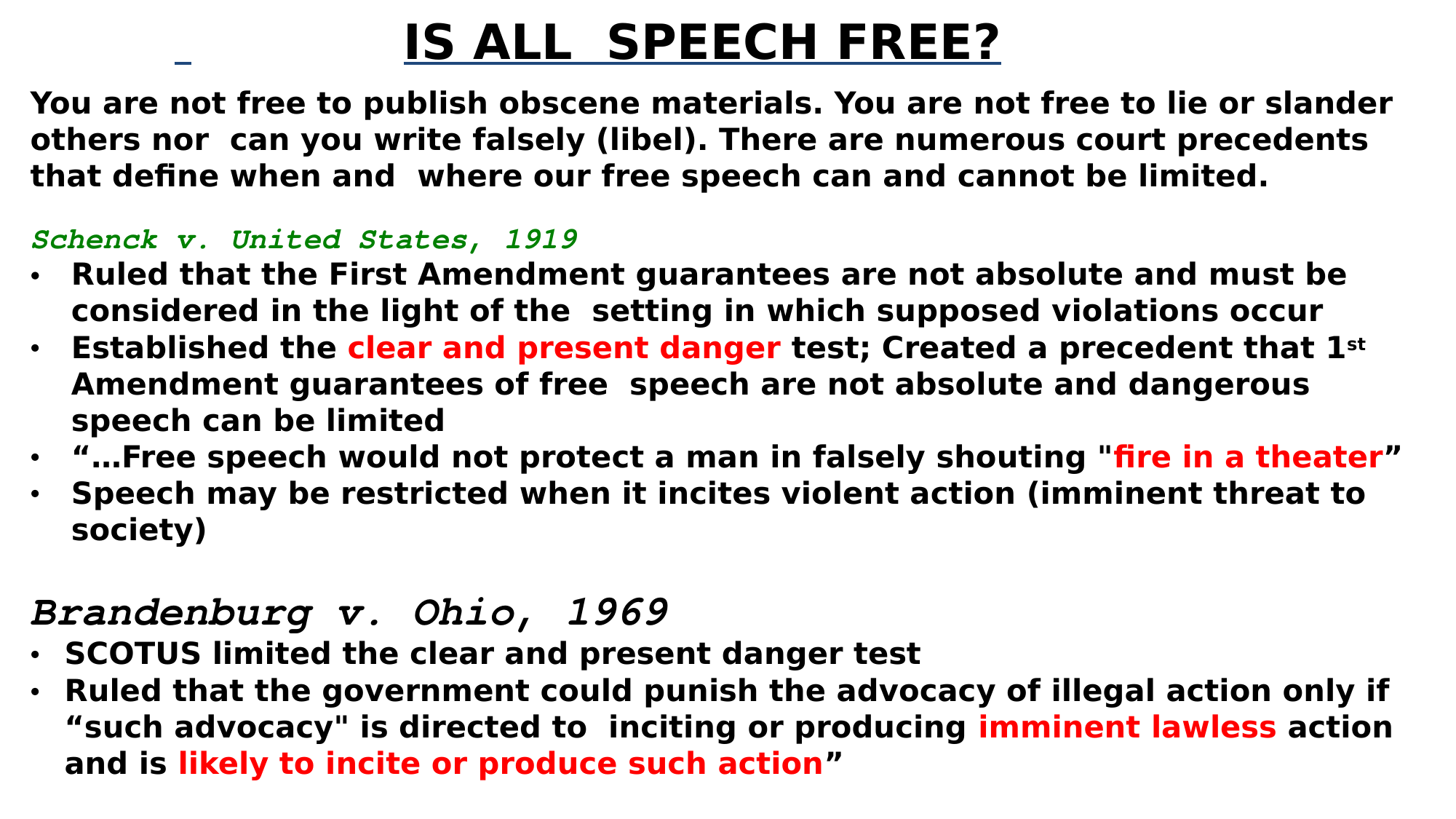

# IS ALL  SPEECH FREE?
You are not free to publish obscene materials. You are not free to lie or slander others nor  can you write falsely (libel). There are numerous court precedents that define when and  where our free speech can and cannot be limited.
Schenck v. United States, 1919
Ruled that the First Amendment guarantees are not absolute and must be considered in the light of the  setting in which supposed violations occur
Established the clear and present danger test; Created a precedent that 1st Amendment guarantees of free  speech are not absolute and dangerous speech can be limited
“…Free speech would not protect a man in falsely shouting "fire in a theater”
Speech may be restricted when it incites violent action (imminent threat to society)

Brandenburg v. Ohio, 1969
SCOTUS limited the clear and present danger test
Ruled that the government could punish the advocacy of illegal action only if “such advocacy" is directed to  inciting or producing imminent lawless action and is likely to incite or produce such action”